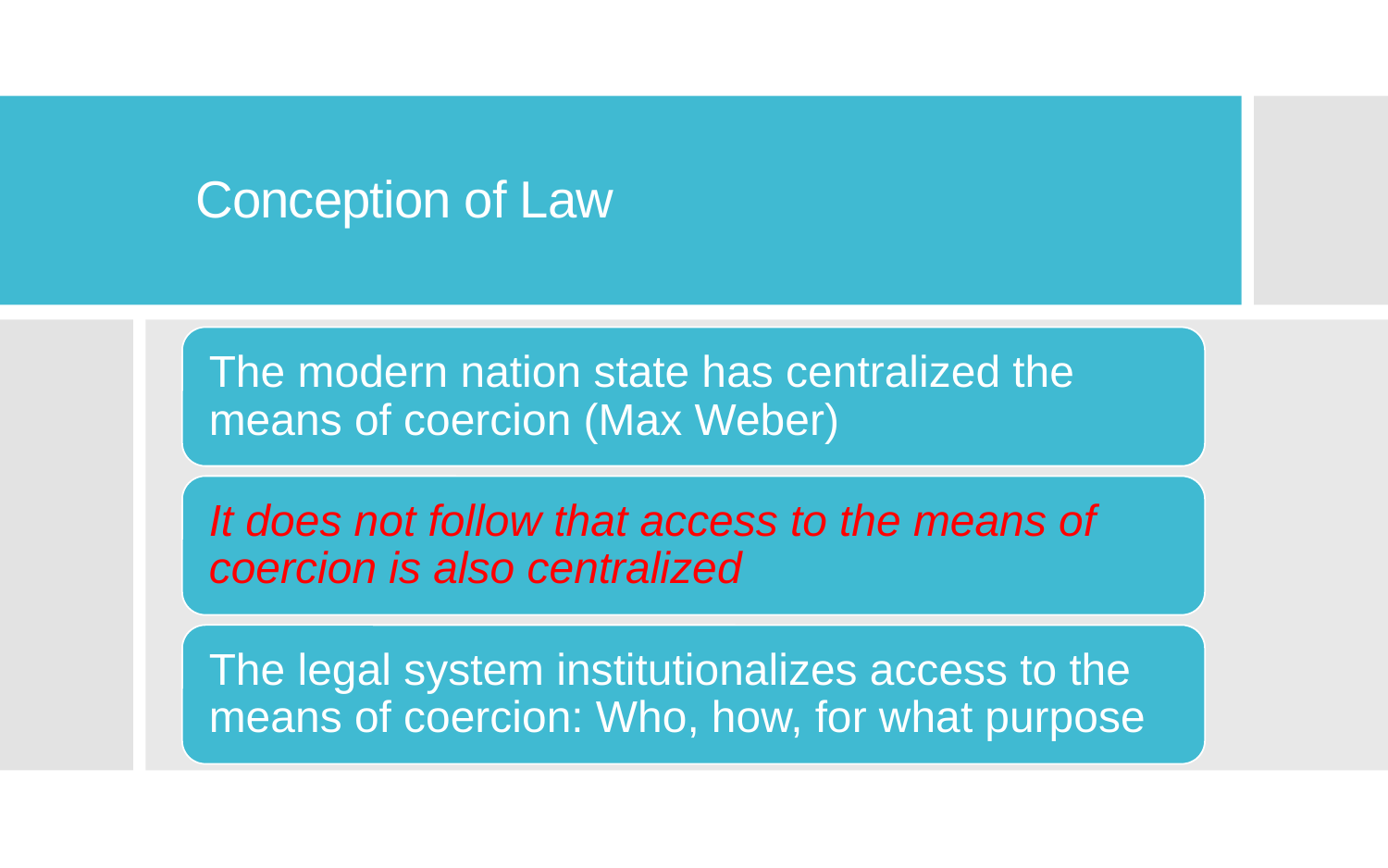

# Conception of Law

The modern nation state has centralized the means of coercion (Max Weber)
It does not follow that access to the means of coercion is also centralized
The legal system institutionalizes access to the means of coercion: Who, how, for what purpose